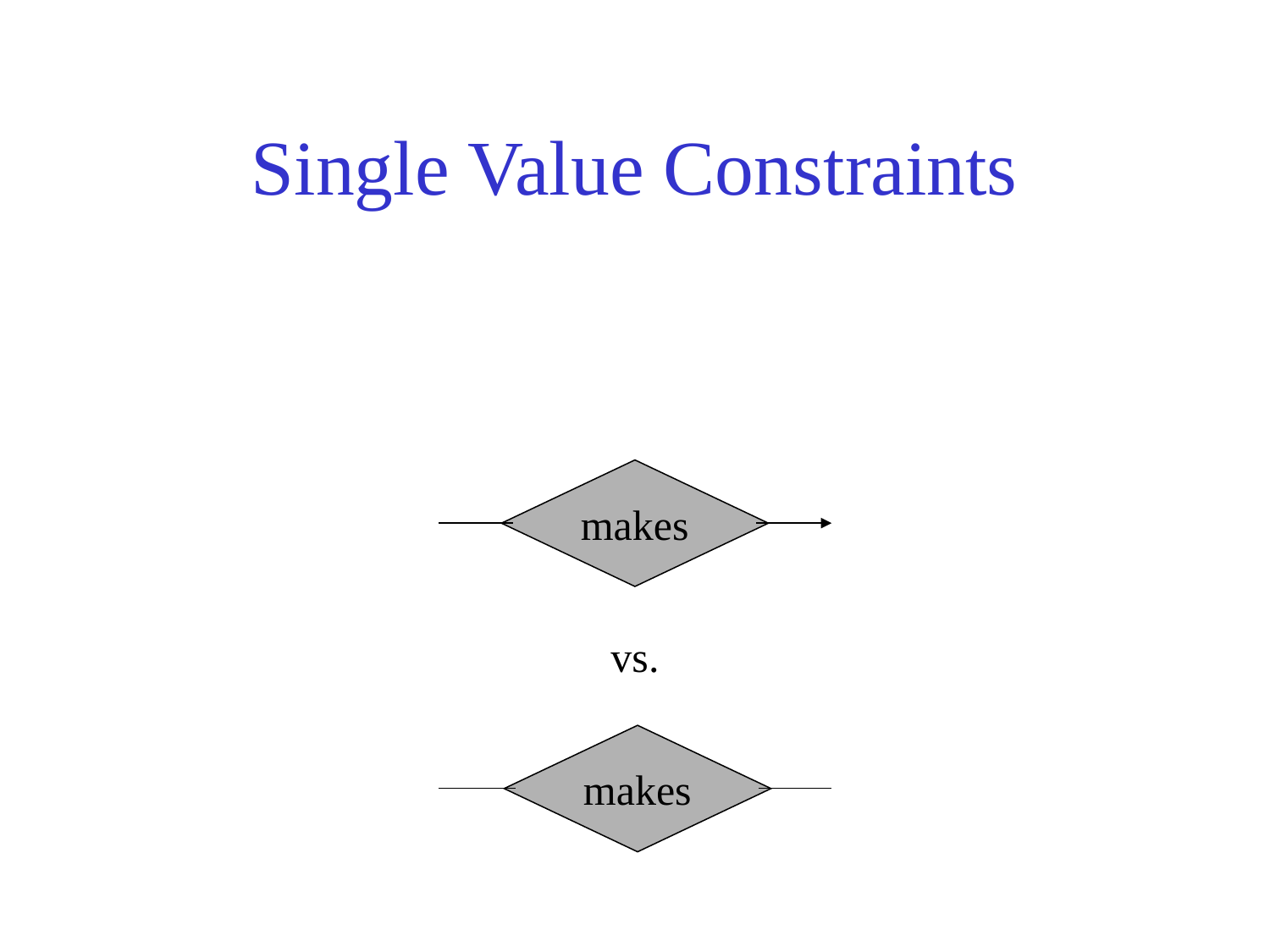

# Single Value Constraints
makes
vs.
makes